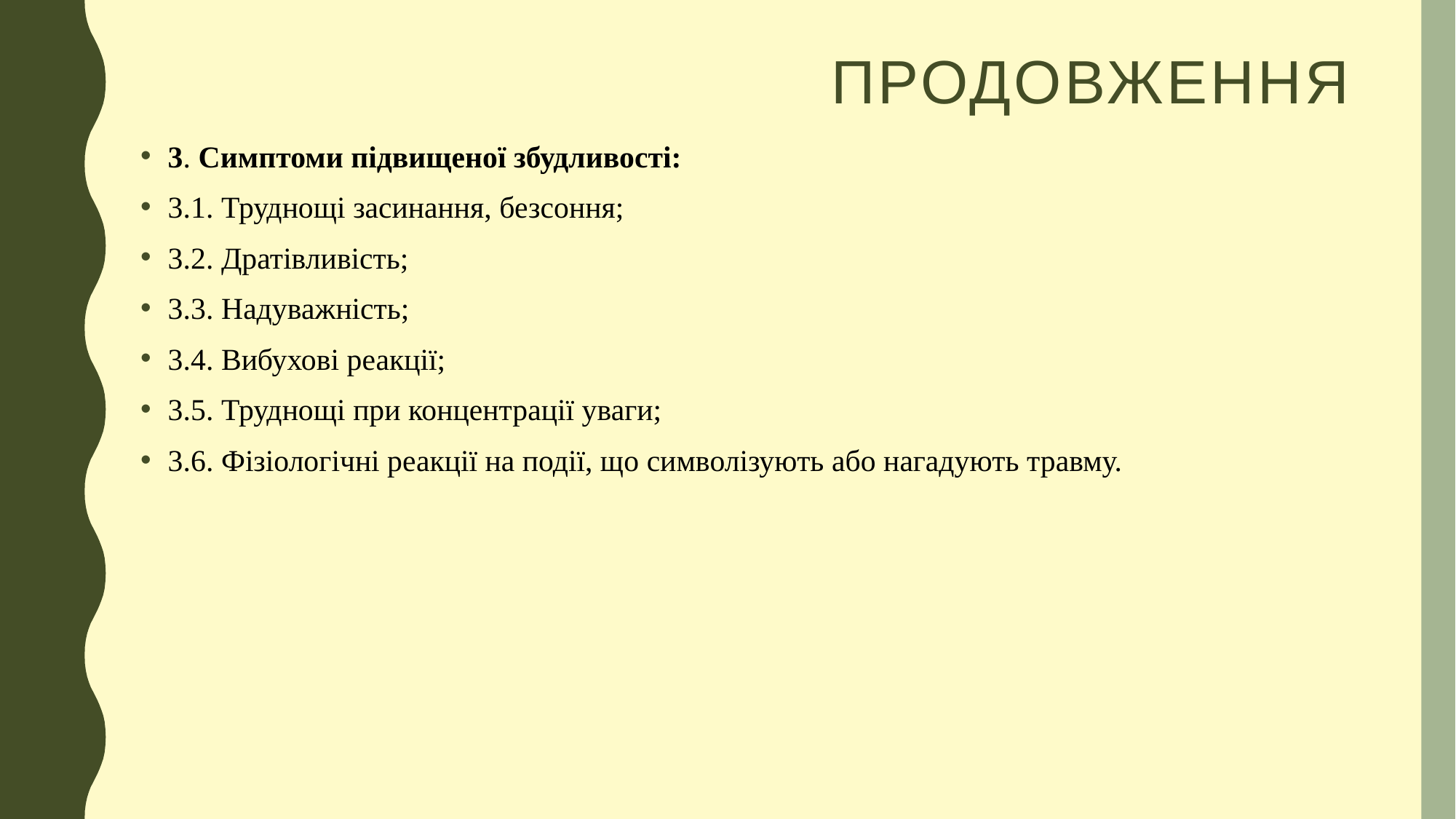

# продовження
3. Симптоми підвищеної збудливості:
3.1. Труднощі засинання, безсоння;
3.2. Дратівливість;
3.3. Надуважність;
3.4. Вибухові реакції;
3.5. Труднощі при концентрації уваги;
3.6. Фізіологічні реакції на події, що символізують або нагадують травму.